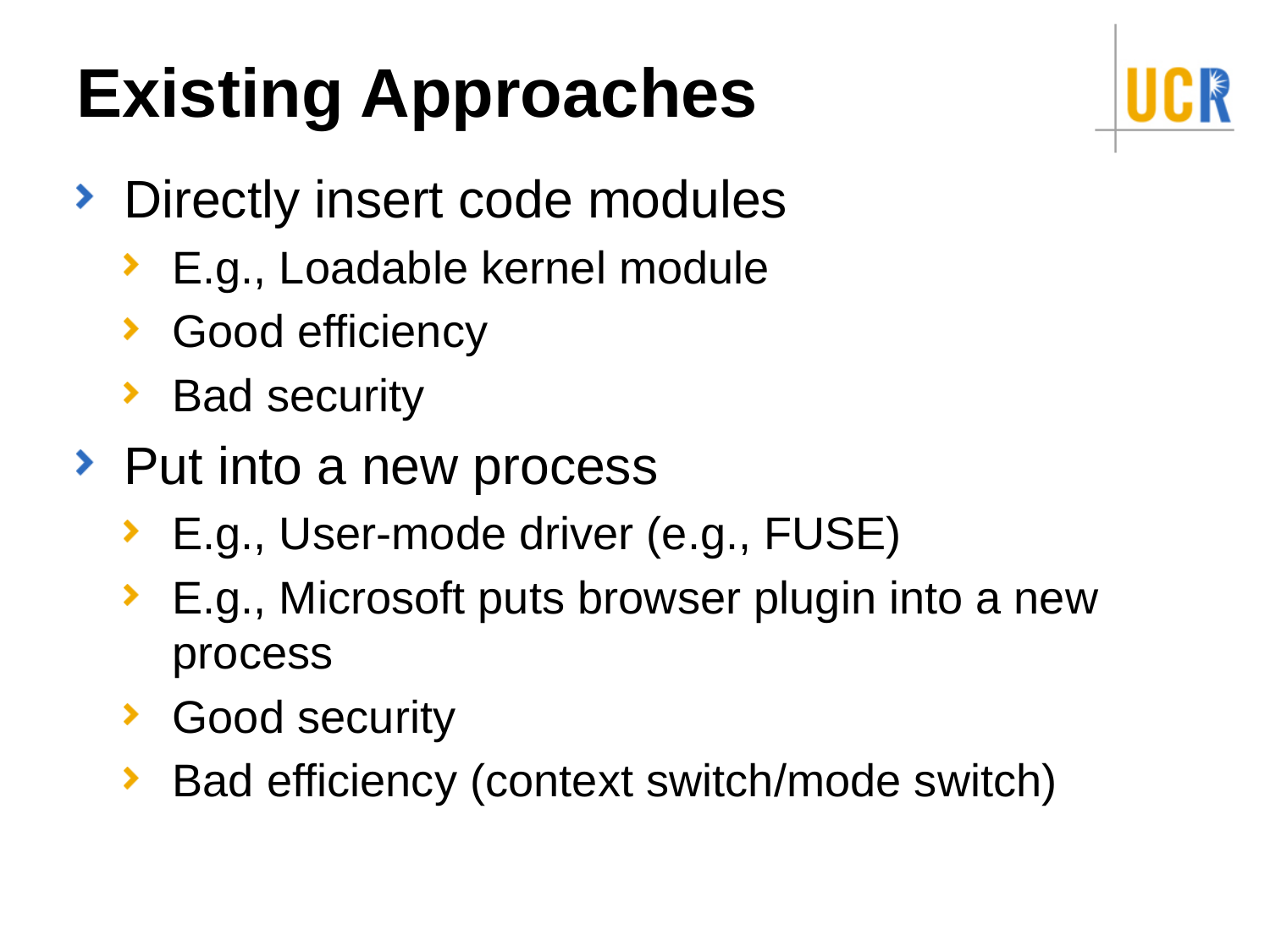

# Existing Approaches
Directly insert code modules
E.g., Loadable kernel module
Good efficiency
Bad security
Put into a new process
E.g., User-mode driver (e.g., FUSE)
E.g., Microsoft puts browser plugin into a new process
Good security
Bad efficiency (context switch/mode switch)